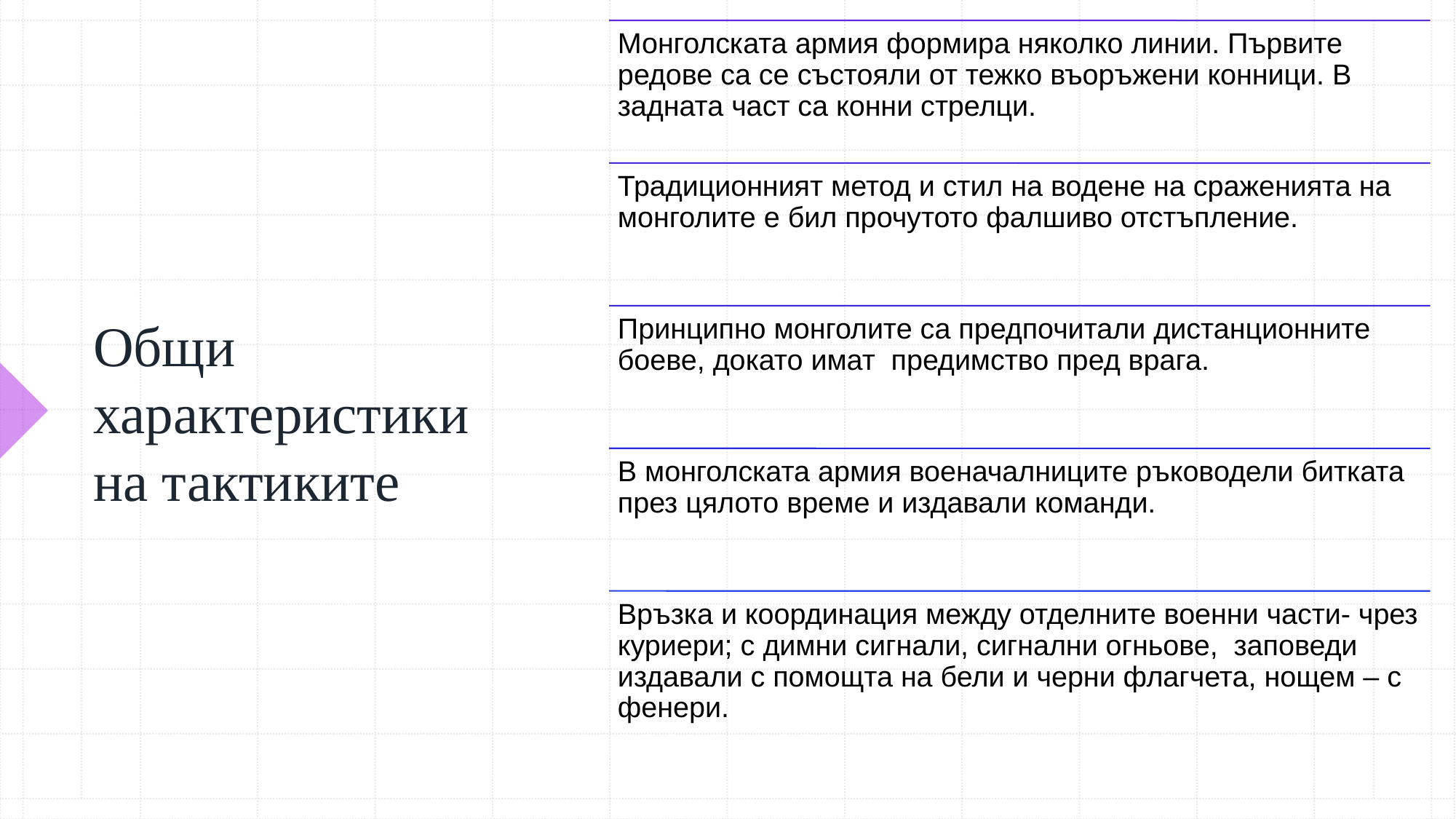

Монголската армия формира няколко линии. Първите редове са се състояли от тежко въоръжени конници. В задната част са конни стрелци.
Традиционният метод и стил на водене на сраженията на монголите е бил прочутото фалшиво отстъпление.
Принципно монголите са предпочитали дистанционните боеве, докато имат  предимство пред врага.
В монголската армия военачалниците ръководели битката през цялото време и издавали команди.
Връзка и координация между отделните военни части- чрез куриери; с димни сигнали, сигнални огньове,  заповеди издавали с помощта на бели и черни флагчета, нощем – с фенери.
# Общи характеристики на тактиките

30